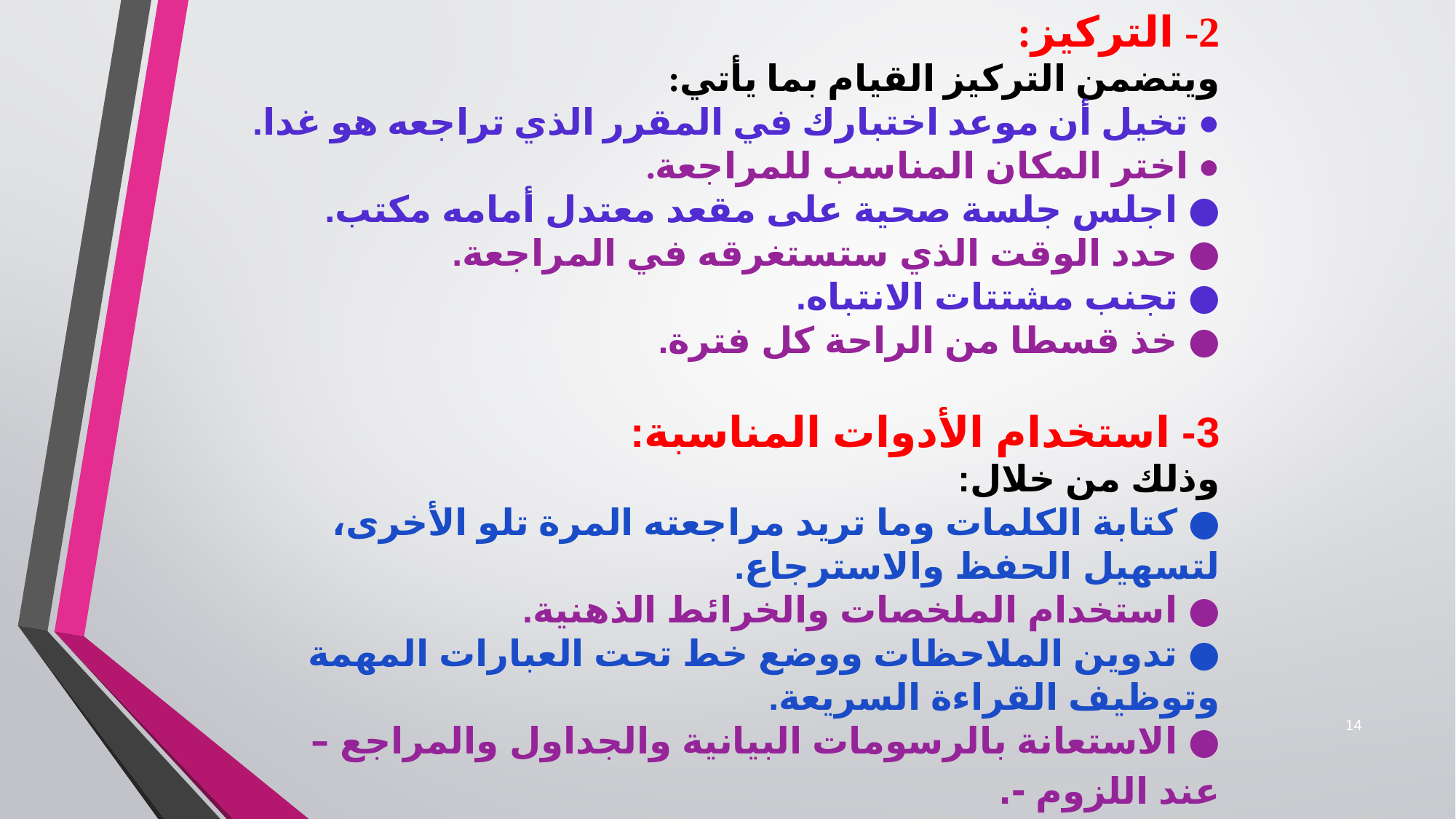

2- التركيز:
ويتضمن التركيز القيام بما يأتي:
● تخيل أن موعد اختبارك في المقرر الذي تراجعه هو غدا.
● اختر المكان المناسب للمراجعة.
● اجلس جلسة صحية على مقعد معتدل أمامه مكتب.
● حدد الوقت الذي ستستغرقه في المراجعة.
● تجنب مشتتات الانتباه.
● خذ قسطا من الراحة كل فترة.

3- استخدام الأدوات المناسبة:
وذلك من خلال:
● كتابة الكلمات وما تريد مراجعته المرة تلو الأخرى، لتسهيل الحفظ والاسترجاع.
● استخدام الملخصات والخرائط الذهنية.
● تدوين الملاحظات ووضع خط تحت العبارات المهمة وتوظيف القراءة السريعة.
● الاستعانة بالرسومات البيانية والجداول والمراجع – عند اللزوم -.
14